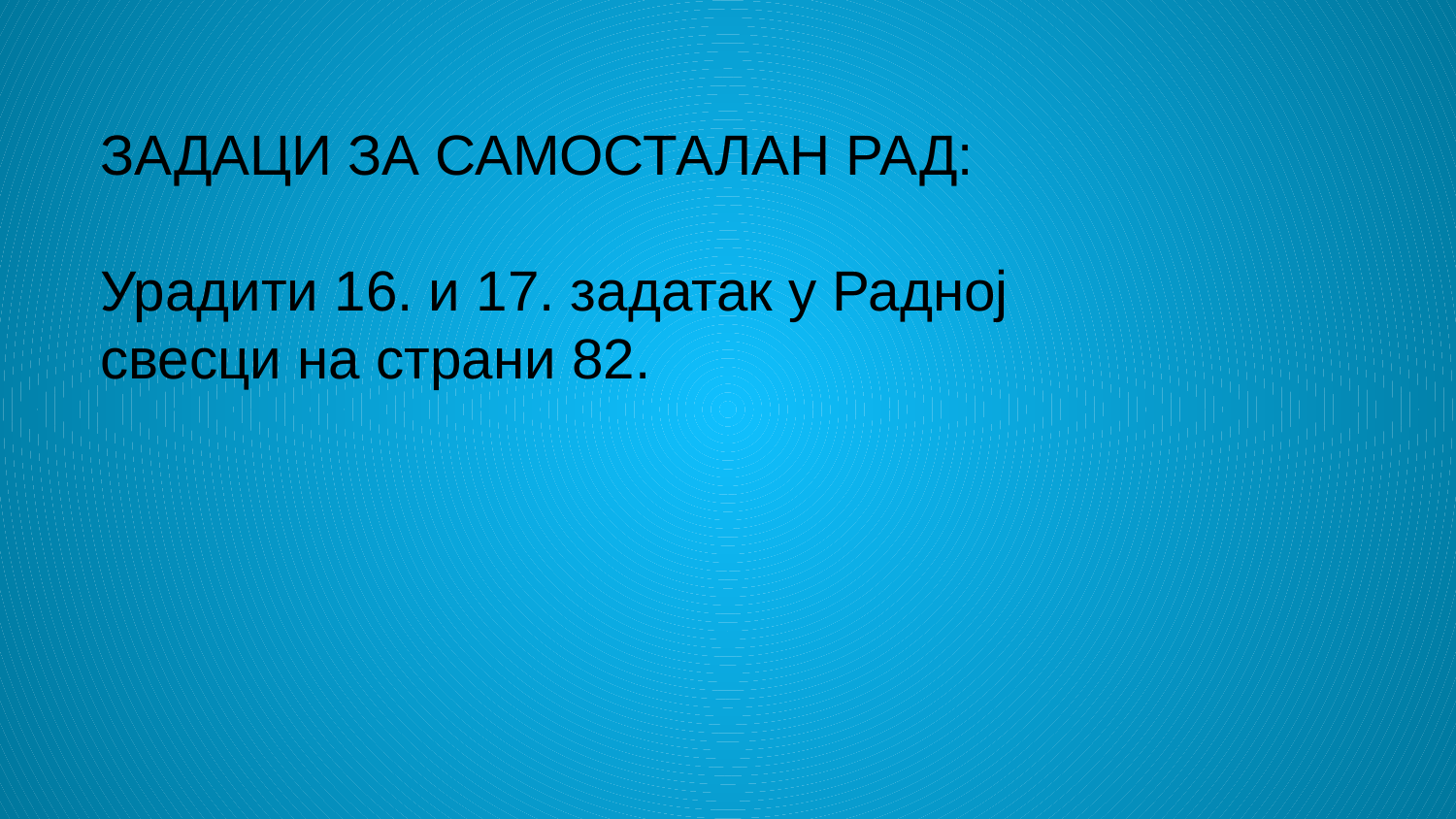

ЗАДАЦИ ЗА САМОСТАЛАН РАД:

Урадити 16. и 17. задатак у Радној свесци на страни 82.